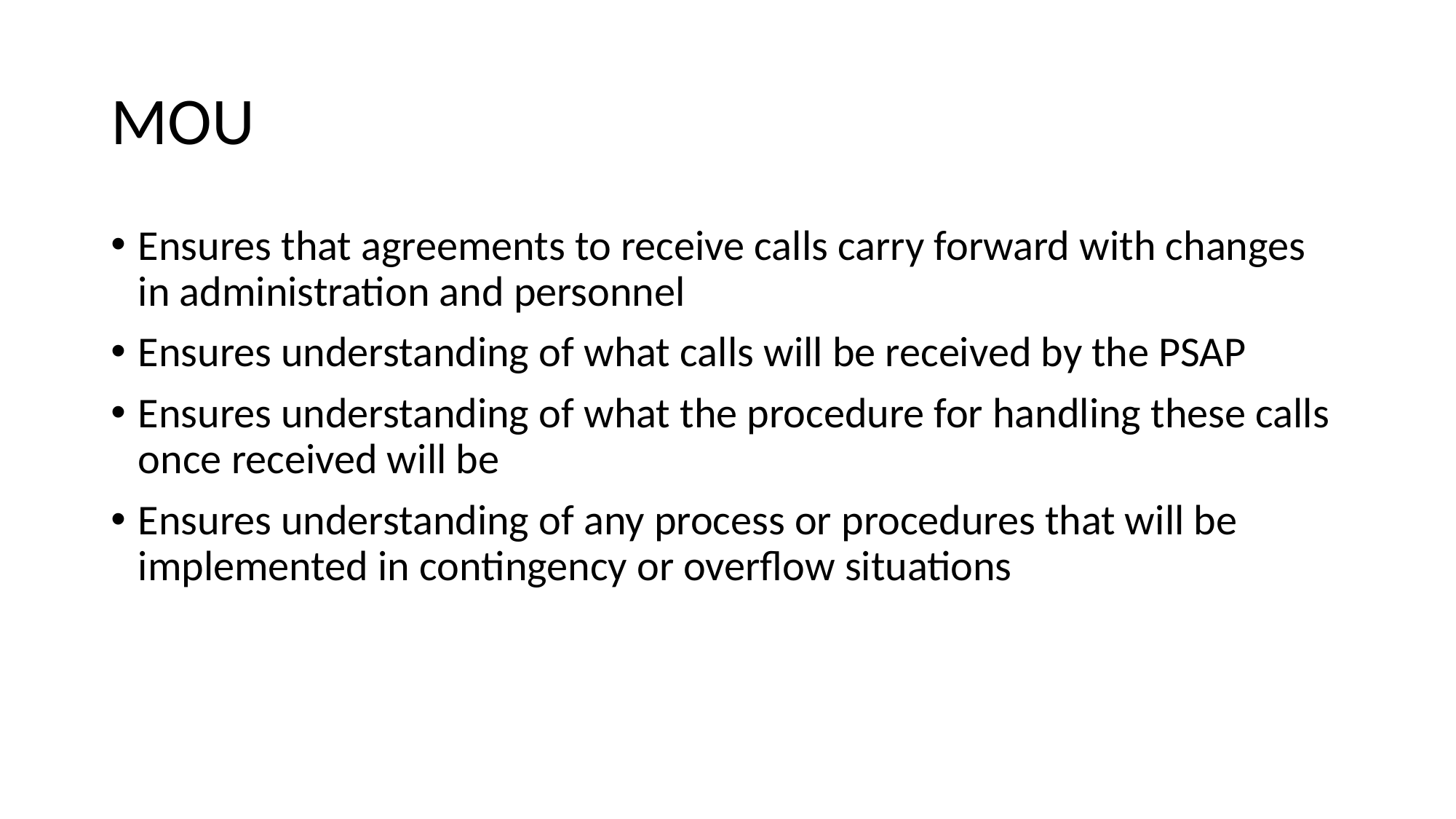

# MOU
Ensures that agreements to receive calls carry forward with changes in administration and personnel
Ensures understanding of what calls will be received by the PSAP
Ensures understanding of what the procedure for handling these calls once received will be
Ensures understanding of any process or procedures that will be implemented in contingency or overflow situations